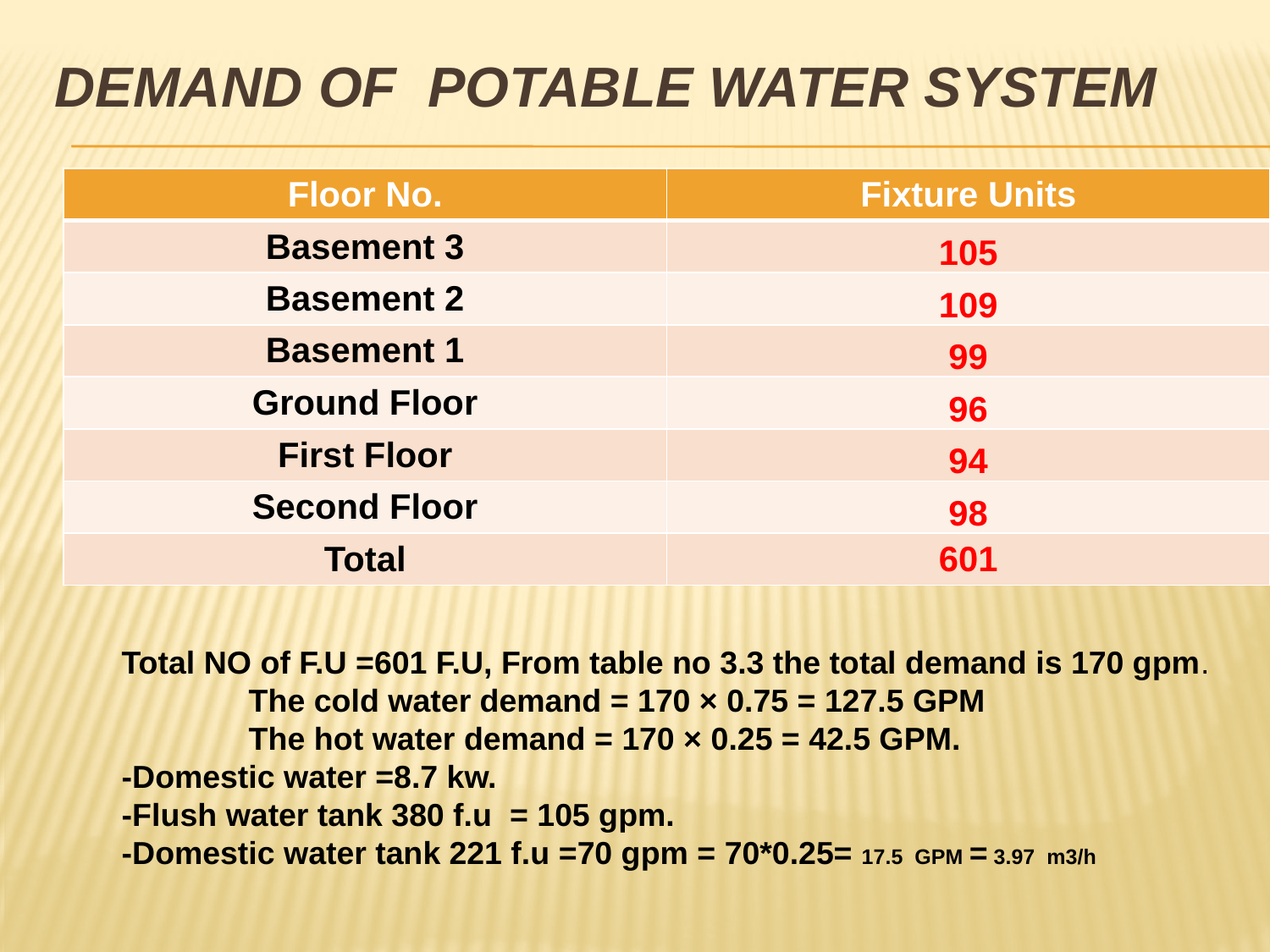

# Demand of  potable water system
| Floor No. | Fixture Units |
| --- | --- |
| Basement 3 | 105 |
| Basement 2 | 109 |
| Basement 1 | 99 |
| Ground Floor | 96 |
| First Floor | 94 |
| Second Floor | 98 |
| Total | 601 |
Total NO of F.U =601 F.U, From table no 3.3 the total demand is 170 gpm.
The cold water demand = 170 × 0.75 = 127.5 GPM
The hot water demand = 170 × 0.25 = 42.5 GPM.
-Domestic water =8.7 kw.
-Flush water tank 380 f.u  = 105 gpm.
-Domestic water tank 221 f.u =70 gpm = 70*0.25= 17.5  GPM = 3.97  m3/h